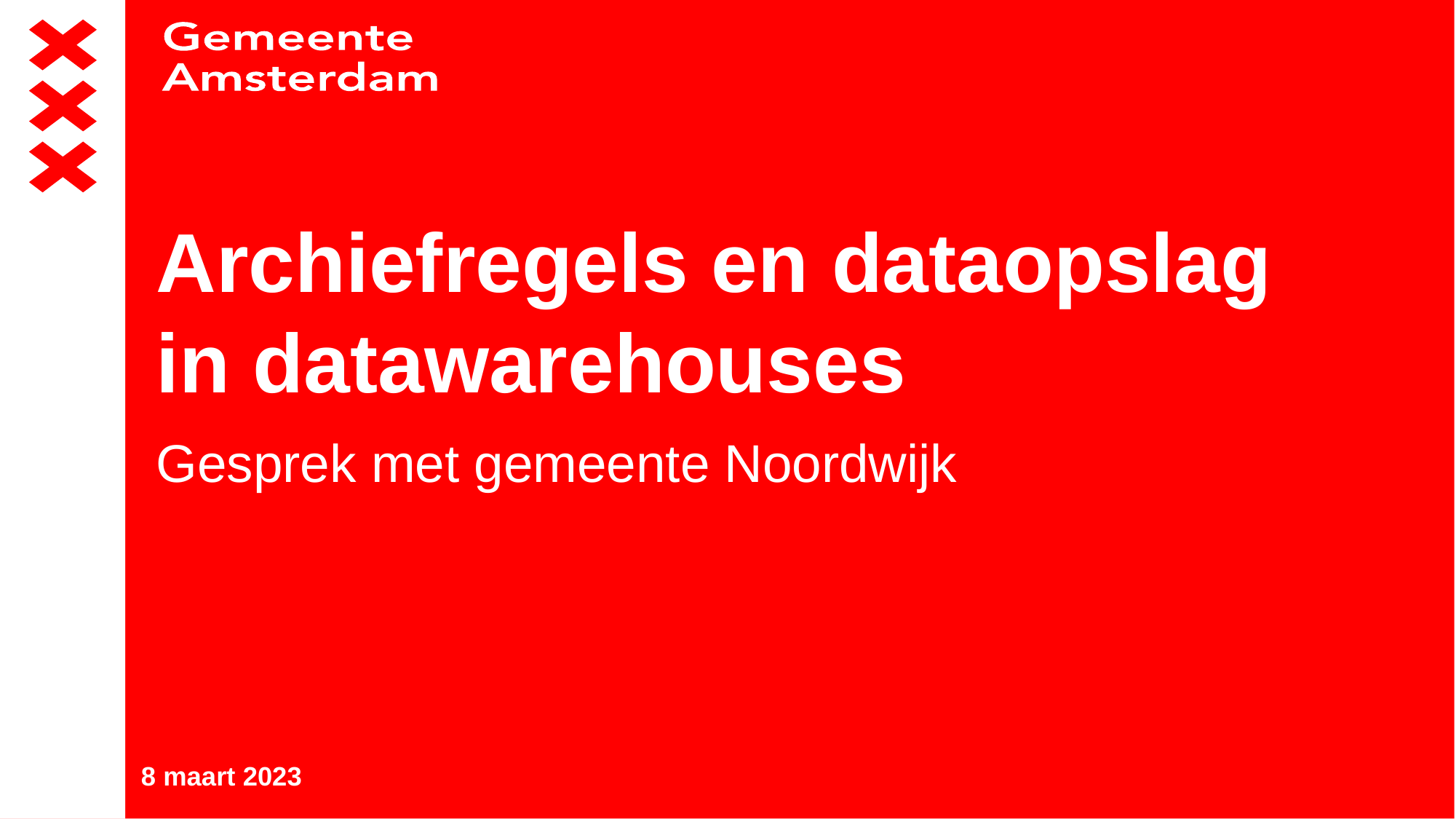

# Archiefregels en dataopslag in datawarehouses
Gesprek met gemeente Noordwijk
8 maart 2023